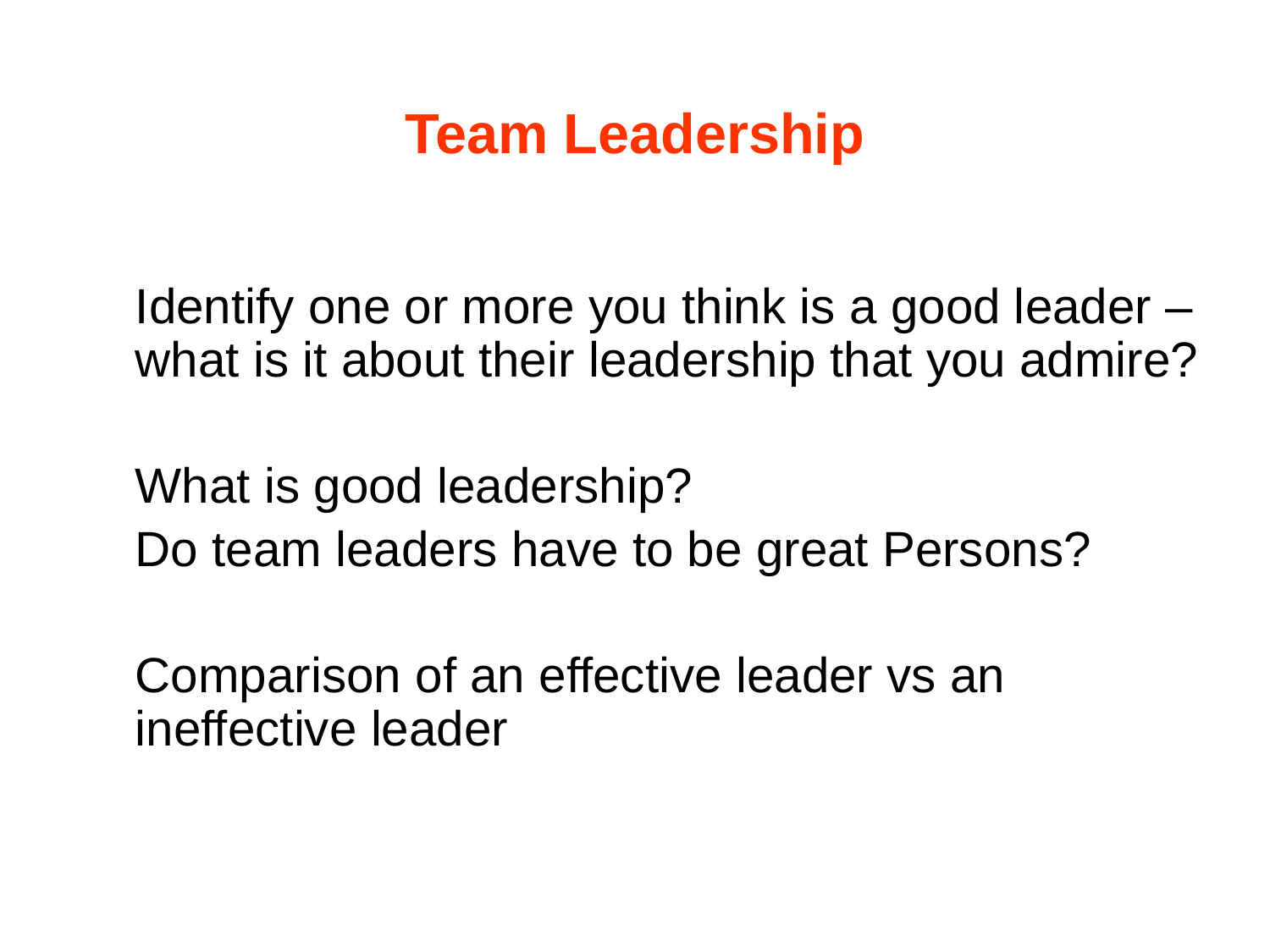

# Team Leadership
	Identify one or more you think is a good leader – what is it about their leadership that you admire?

	What is good leadership?
	Do team leaders have to be great Persons?

	Comparison of an effective leader vs an ineffective leader